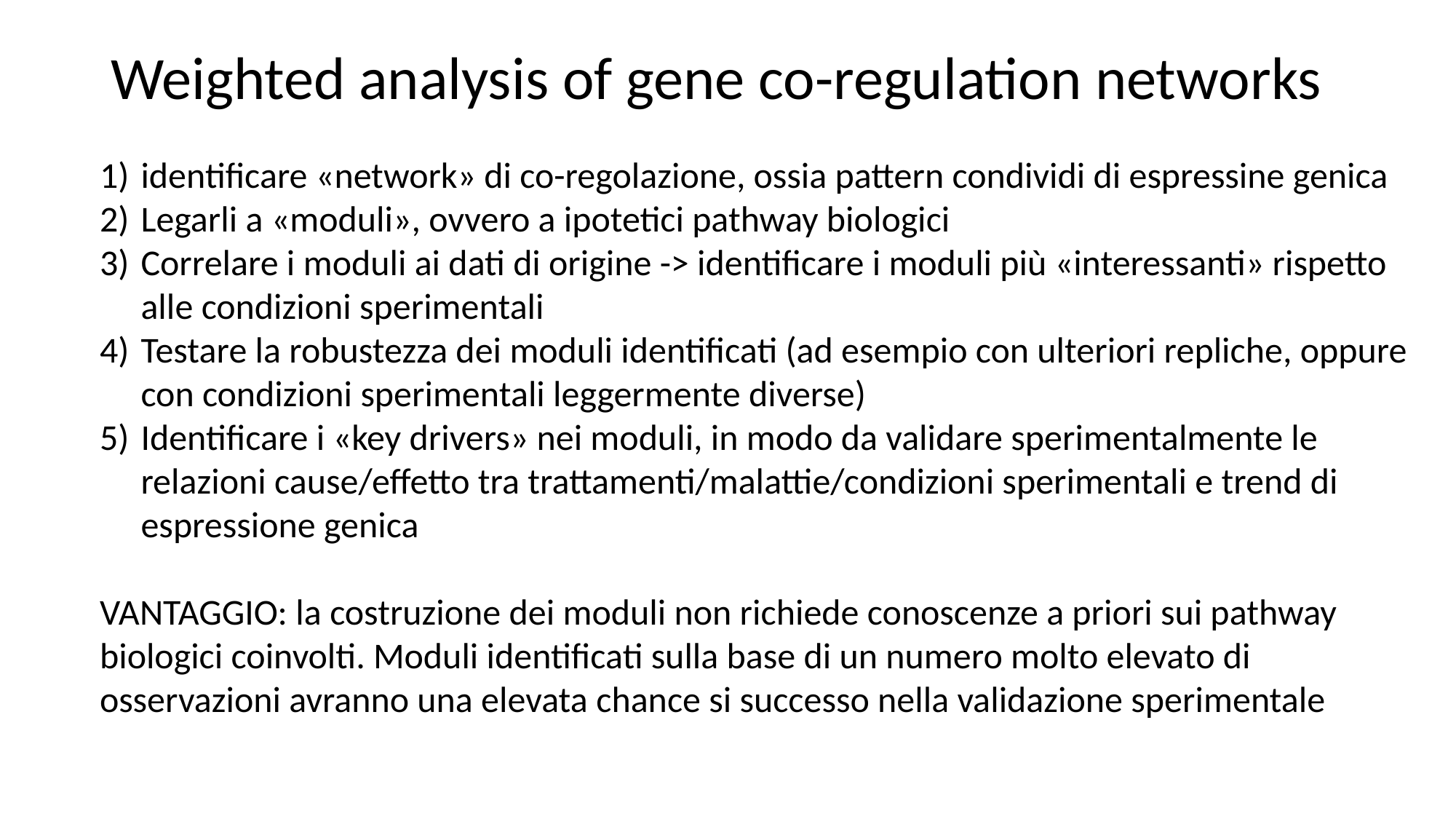

# Weighted analysis of gene co-regulation networks
identificare «network» di co-regolazione, ossia pattern condividi di espressine genica
Legarli a «moduli», ovvero a ipotetici pathway biologici
Correlare i moduli ai dati di origine -> identificare i moduli più «interessanti» rispetto alle condizioni sperimentali
Testare la robustezza dei moduli identificati (ad esempio con ulteriori repliche, oppure con condizioni sperimentali leggermente diverse)
Identificare i «key drivers» nei moduli, in modo da validare sperimentalmente le relazioni cause/effetto tra trattamenti/malattie/condizioni sperimentali e trend di espressione genica

VANTAGGIO: la costruzione dei moduli non richiede conoscenze a priori sui pathway biologici coinvolti. Moduli identificati sulla base di un numero molto elevato di osservazioni avranno una elevata chance si successo nella validazione sperimentale